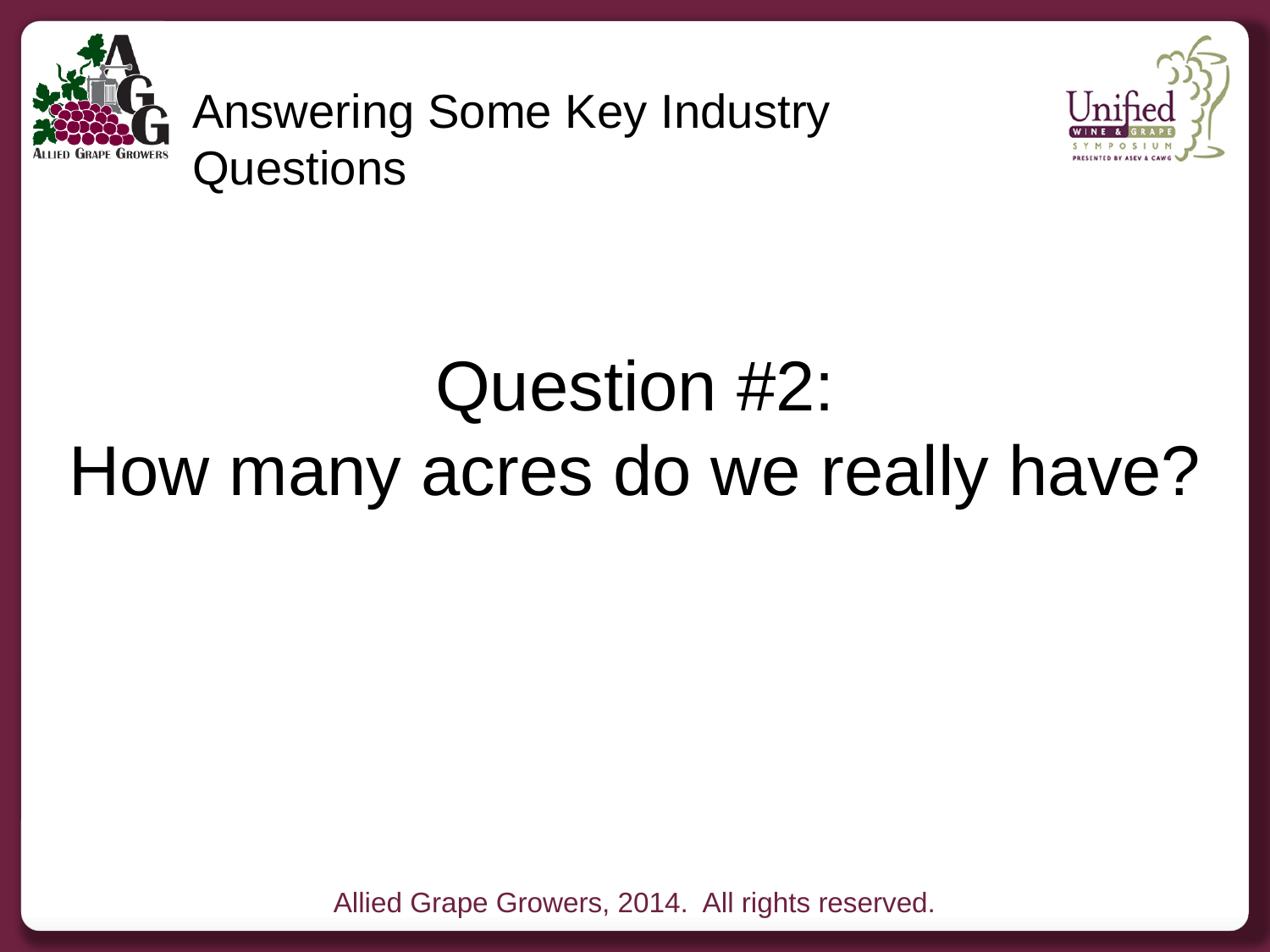

Answering Some Key Industry Questions
Question #2:
How many acres do we really have?